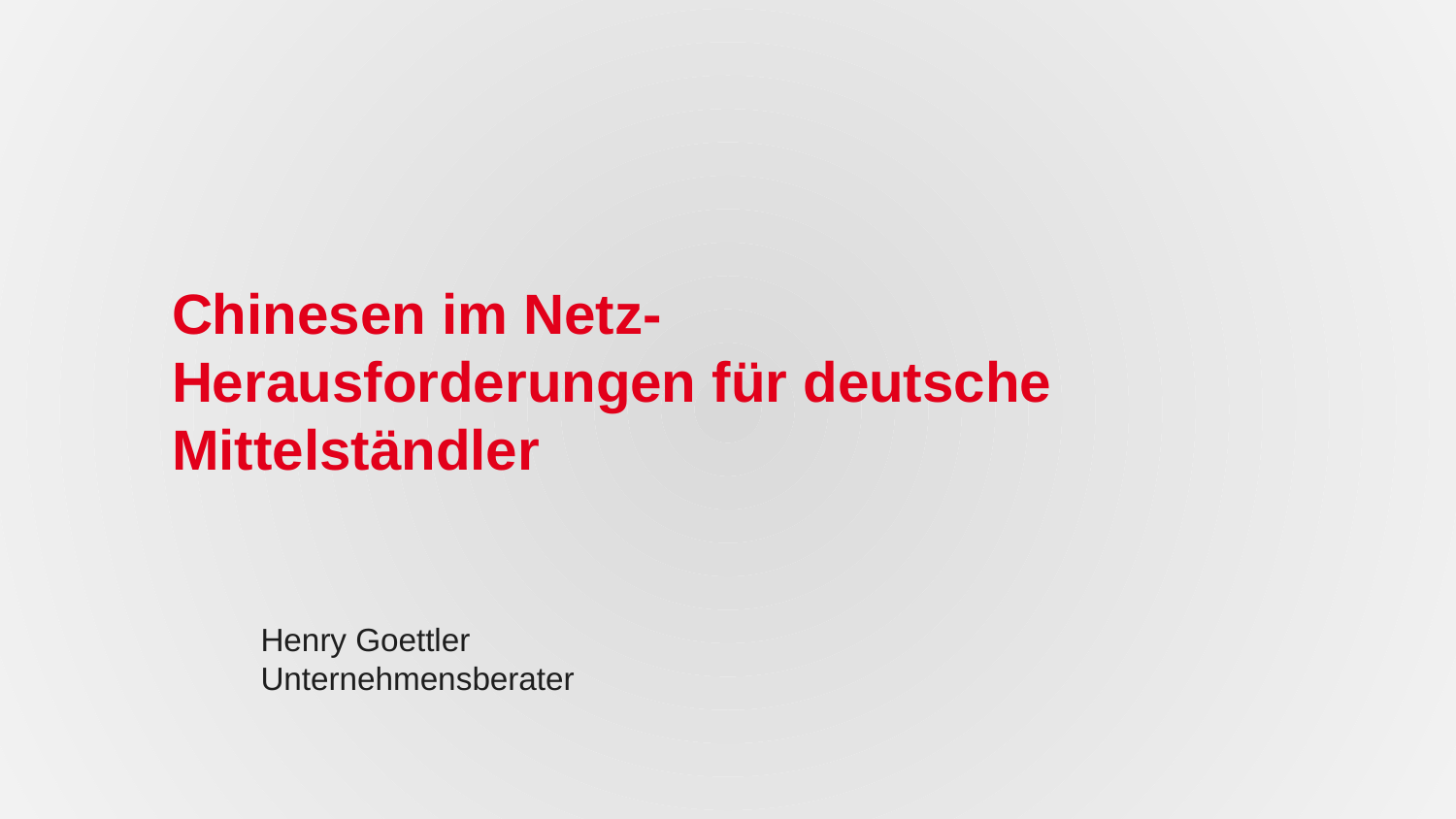

# Chinesen im Netz- Herausforderungen für deutsche Mittelständler
Henry Goettler
Unternehmensberater